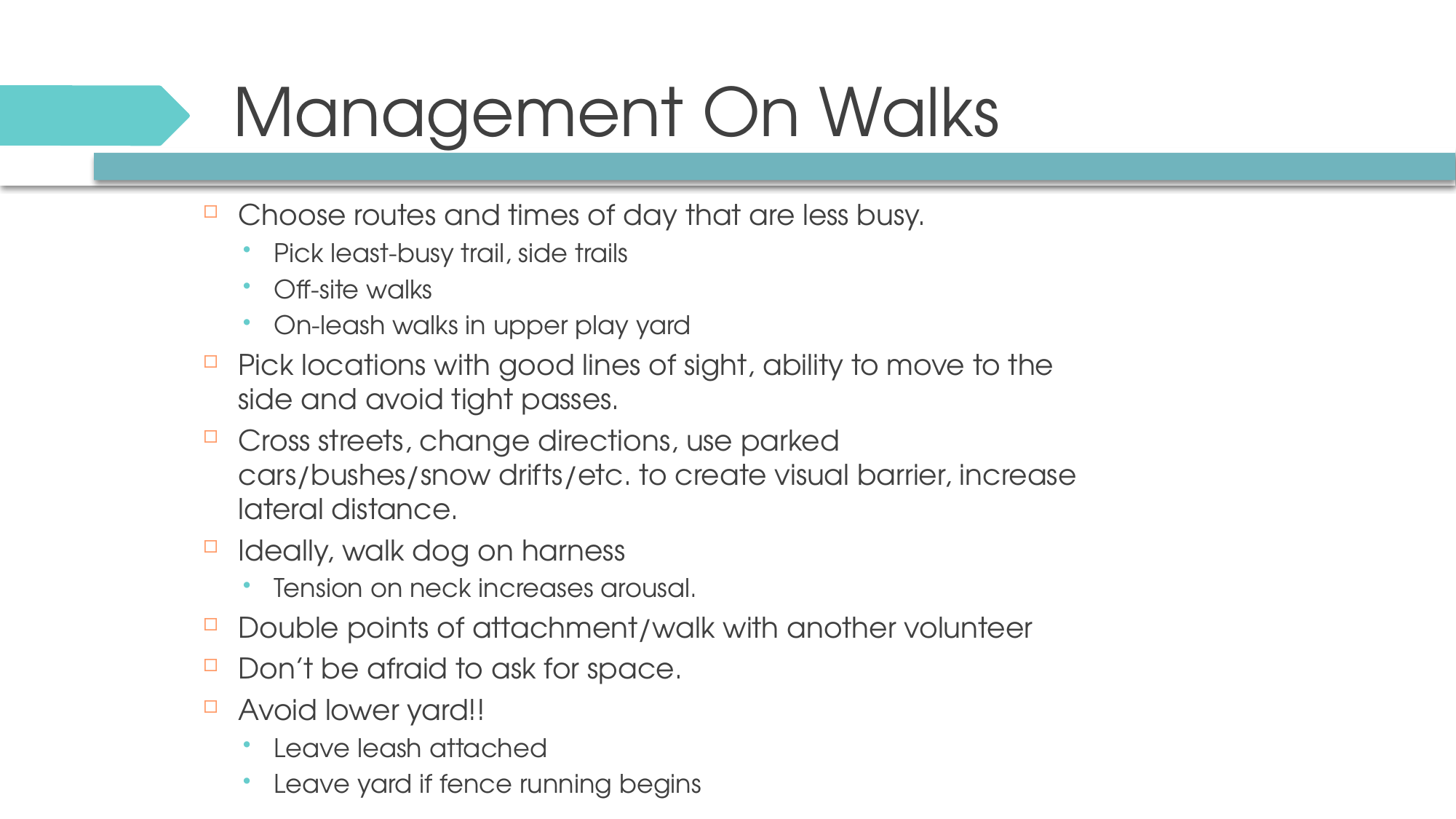

# Management On Walks
Choose routes and times of day that are less busy.
Pick least-busy trail, side trails
Off-site walks
On-leash walks in upper play yard
Pick locations with good lines of sight, ability to move to the side and avoid tight passes.
Cross streets, change directions, use parked cars/bushes/snow drifts/etc. to create visual barrier, increase lateral distance.
Ideally, walk dog on harness
Tension on neck increases arousal.
Double points of attachment/walk with another volunteer
Don’t be afraid to ask for space.
Avoid lower yard!!
Leave leash attached
Leave yard if fence running begins